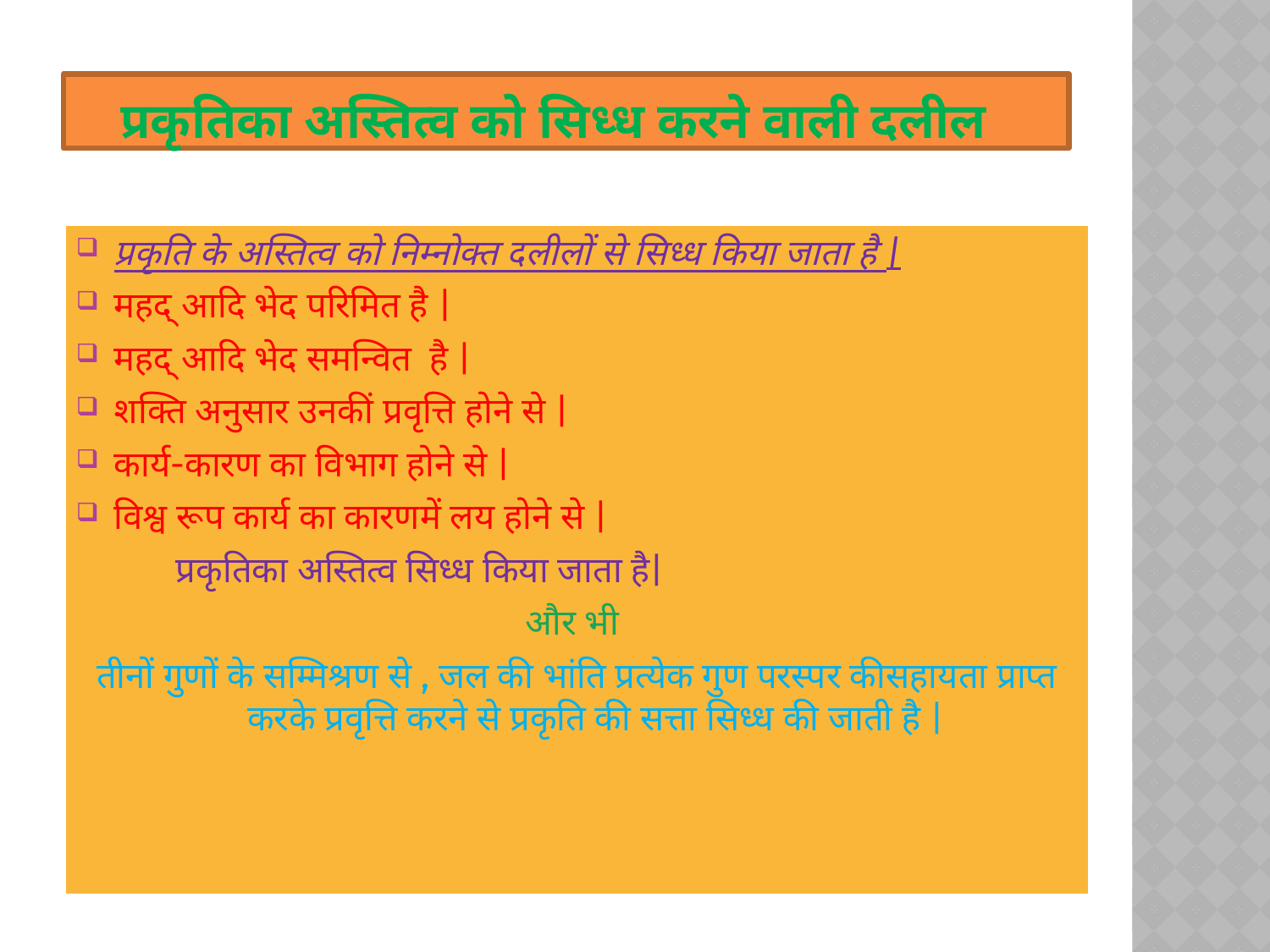

# प्रकृतिका अस्तित्व को सिध्ध करने वाली दलील
प्रकृति के अस्तित्व को निम्नोक्त दलीलों से सिध्ध किया जाता है |
महद् आदि भेद परिमित है |
महद् आदि भेद समन्वित  है |
शक्ति अनुसार उनकीं प्रवृत्ति होने से |
कार्य-कारण का विभाग होने से |
विश्व रूप कार्य का कारणमें लय होने से |
           प्रकृतिका अस्तित्व सिध्ध किया जाता है|
और भी
तीनों गुणों के सम्मिश्रण से , जल की भांति प्रत्येक गुण परस्पर कीसहायता प्राप्त करके प्रवृत्ति करने से प्रकृति की सत्ता सिध्ध की जाती है |